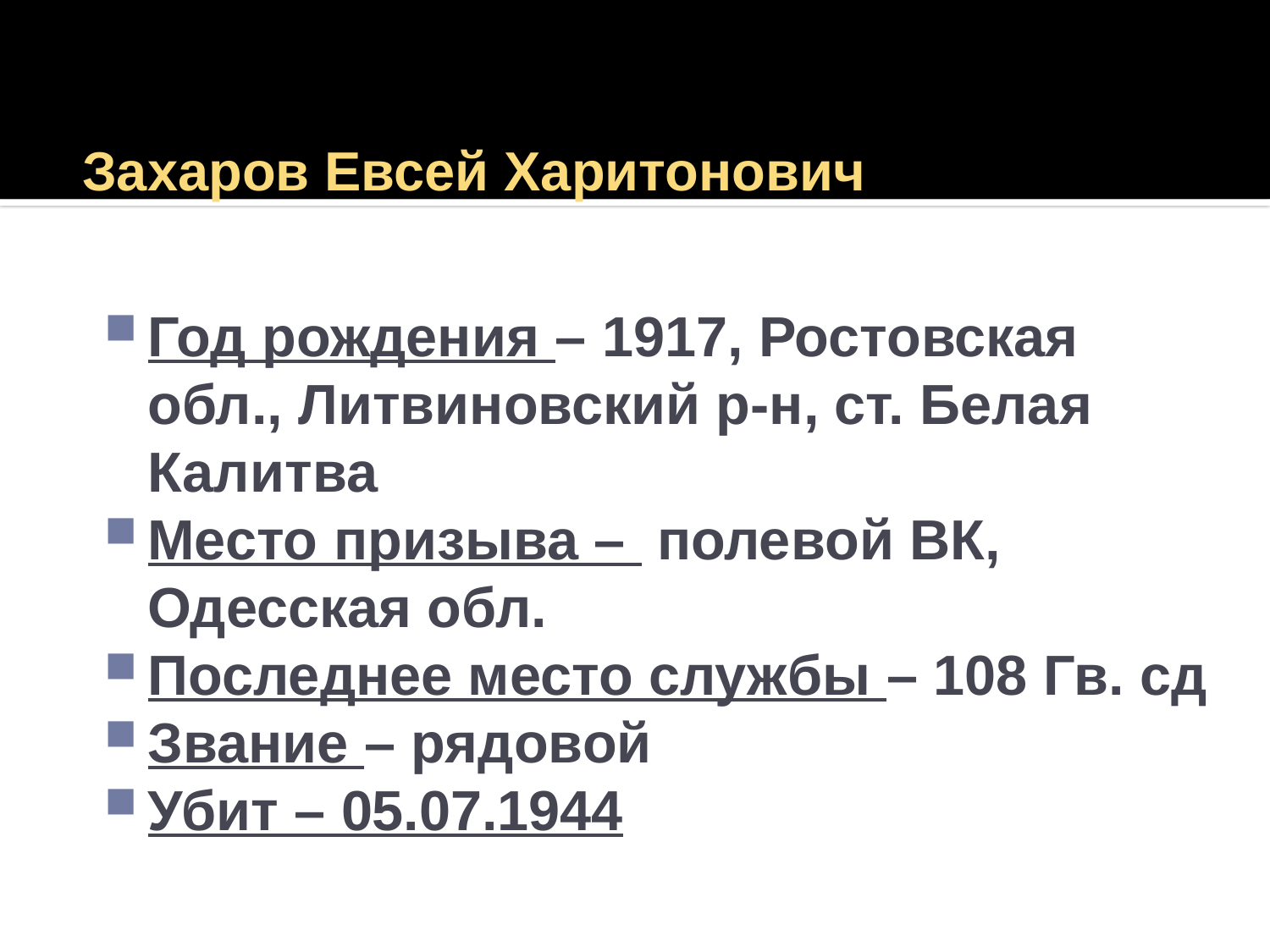

# Захаров Евсей Харитонович
Год рождения – 1917, Ростовская обл., Литвиновский р-н, ст. Белая Калитва
Место призыва –  полевой ВК, Одесская обл.
Последнее место службы – 108 Гв. сд
Звание – рядовой
Убит – 05.07.1944